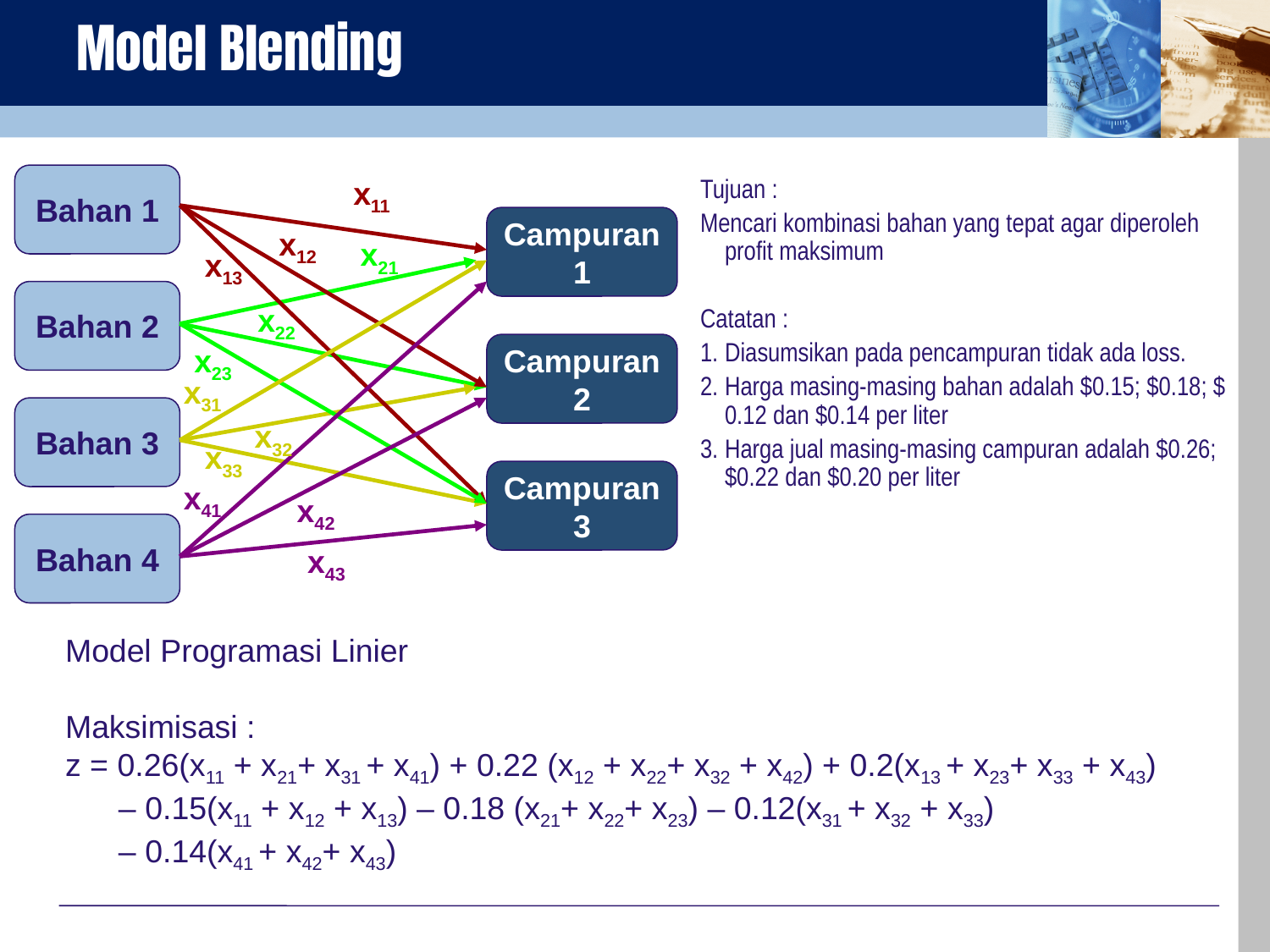

# Model Blending
Bahan 1
x11

Campuran
1
x12
x21
x13

Bahan 2

x22

x23
Campuran
2
x31

Bahan 3

x32
x33

Campuran
3
x41
x42
Bahan 4

x43
Tujuan :
Mencari kombinasi bahan yang tepat agar diperoleh profit maksimum

Catatan :
Diasumsikan pada pencampuran tidak ada loss.
Harga masing-masing bahan adalah $0.15; $0.18; $ 0.12 dan $0.14 per liter
Harga jual masing-masing campuran adalah $0.26; $0.22 dan $0.20 per liter

Model Programasi Linier

Maksimisasi :
z = 0.26(x11 + x21+ x31 + x41) + 0.22 (x12 + x22+ x32 + x42) + 0.2(x13 + x23+ x33 + x43)
      – 0.15(x11 + x12 + x13) – 0.18 (x21+ x22+ x23) – 0.12(x31 + x32 + x33)
      – 0.14(x41 + x42+ x43)